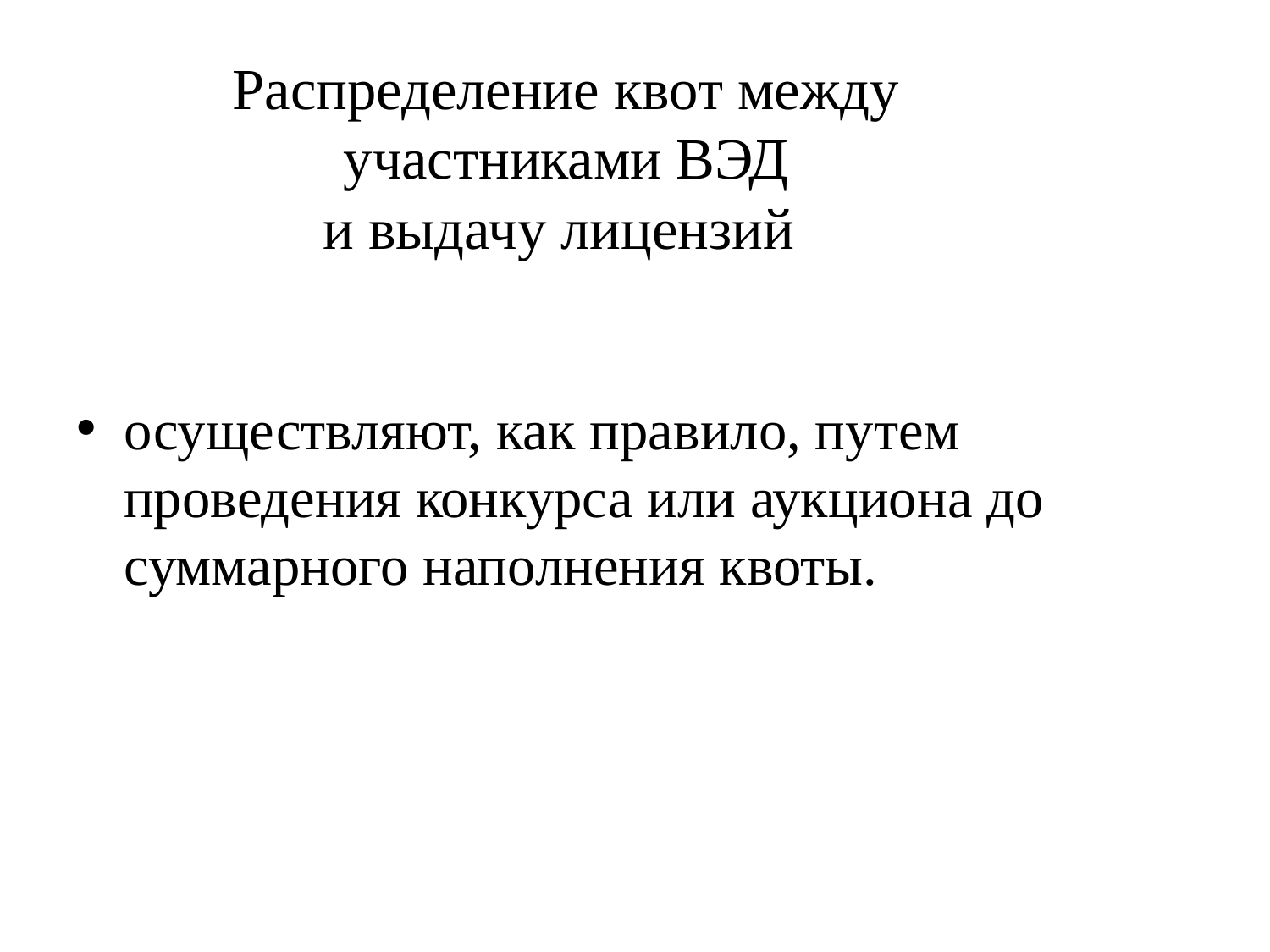

# Распределение квот между участниками ВЭД и выдачу лицензий
осуществляют, как правило, путем проведения конкурса или аукциона до суммарного наполнения квоты.